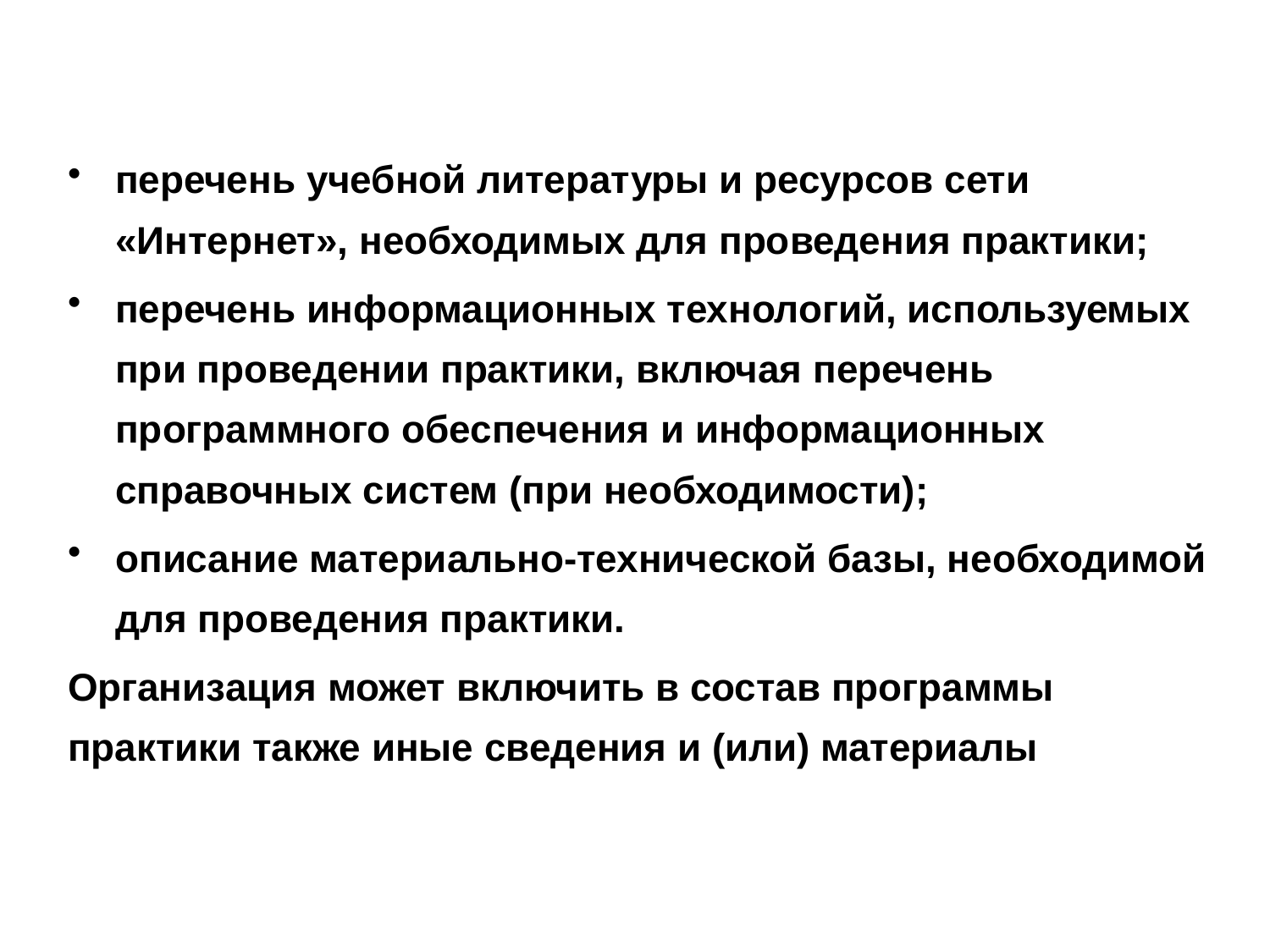

перечень учебной литературы и ресурсов сети «Интернет», необходимых для проведения практики;
перечень информационных технологий, используемых при проведении практики, включая перечень программного обеспечения и информационных справочных систем (при необходимости);
описание материально-технической базы, необходимой для проведения практики.
Организация может включить в состав программы практики также иные сведения и (или) материалы